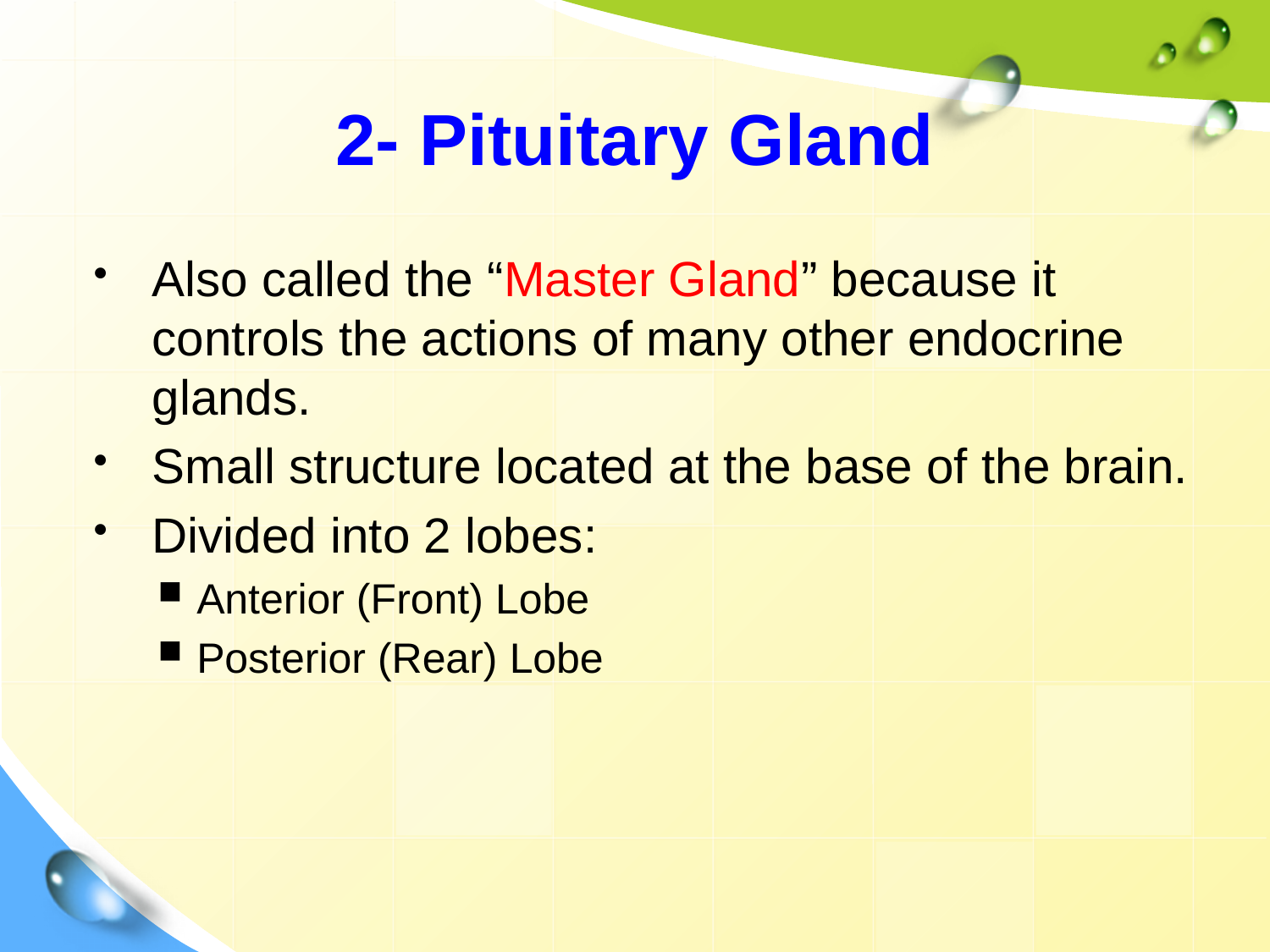

2- Pituitary Gland
Also called the “Master Gland” because it controls the actions of many other endocrine glands.
Small structure located at the base of the brain.
Divided into 2 lobes:
Anterior (Front) Lobe
Posterior (Rear) Lobe